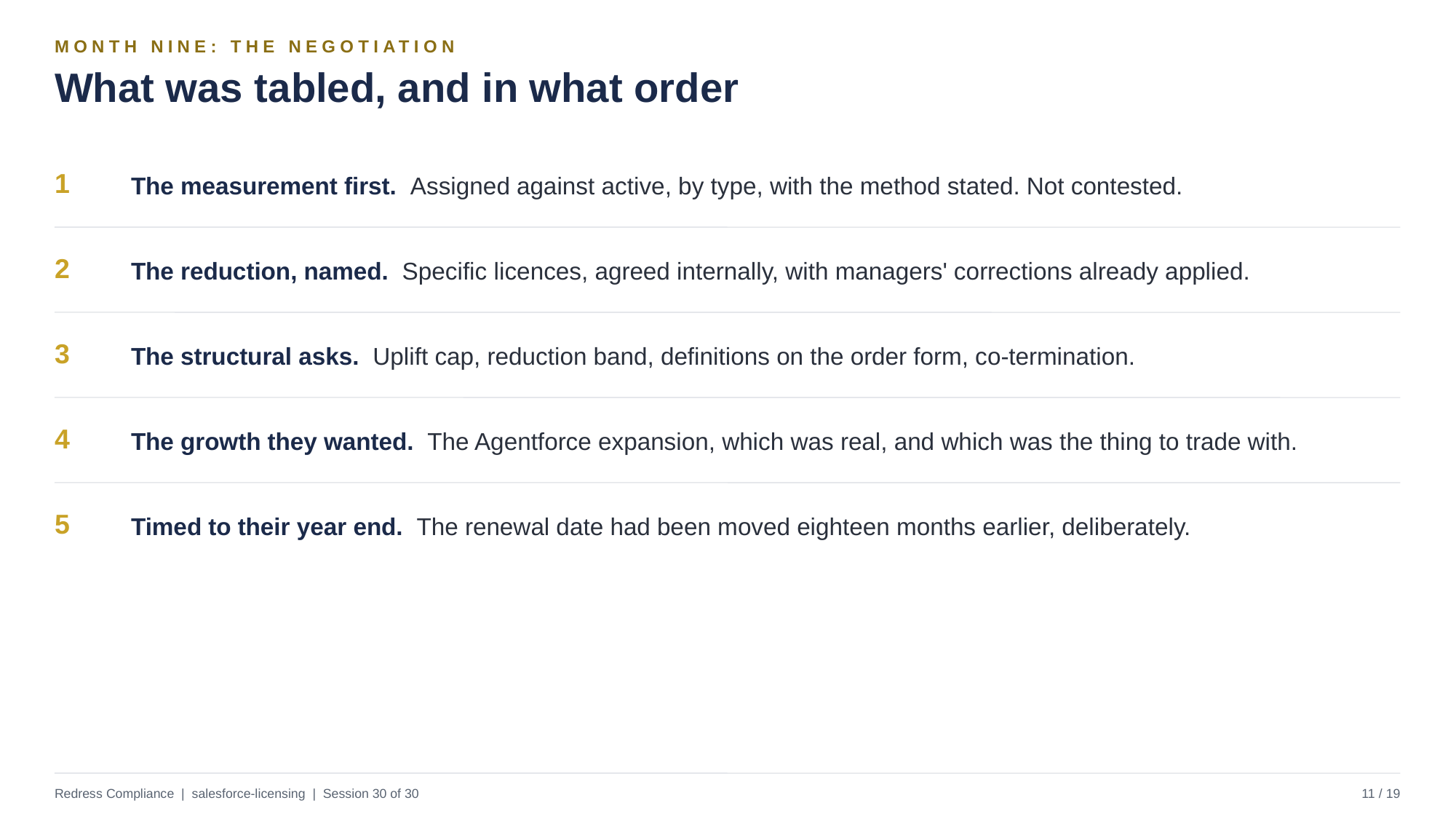

MONTH NINE: THE NEGOTIATION
What was tabled, and in what order
The measurement first.  Assigned against active, by type, with the method stated. Not contested.
1

The reduction, named.  Specific licences, agreed internally, with managers' corrections already applied.
2

The structural asks.  Uplift cap, reduction band, definitions on the order form, co-termination.
3

The growth they wanted.  The Agentforce expansion, which was real, and which was the thing to trade with.
4

Timed to their year end.  The renewal date had been moved eighteen months earlier, deliberately.
5

Redress Compliance  |  salesforce-licensing  |  Session 30 of 30
11 / 19